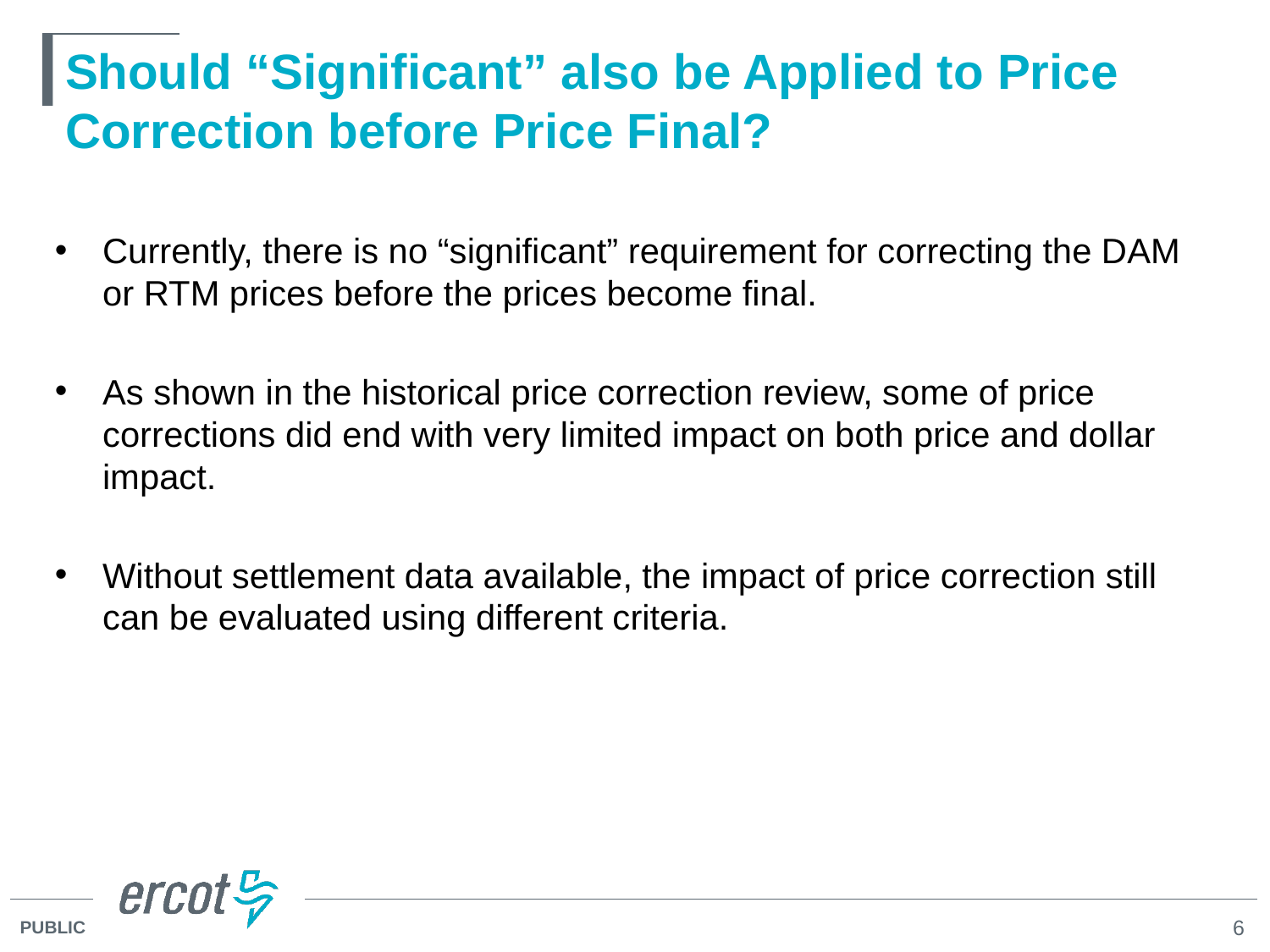

# Should “Significant” also be Applied to Price Correction before Price Final?
Currently, there is no “significant” requirement for correcting the DAM or RTM prices before the prices become final.

As shown in the historical price correction review, some of price corrections did end with very limited impact on both price and dollar impact.

Without settlement data available, the impact of price correction still can be evaluated using different criteria.